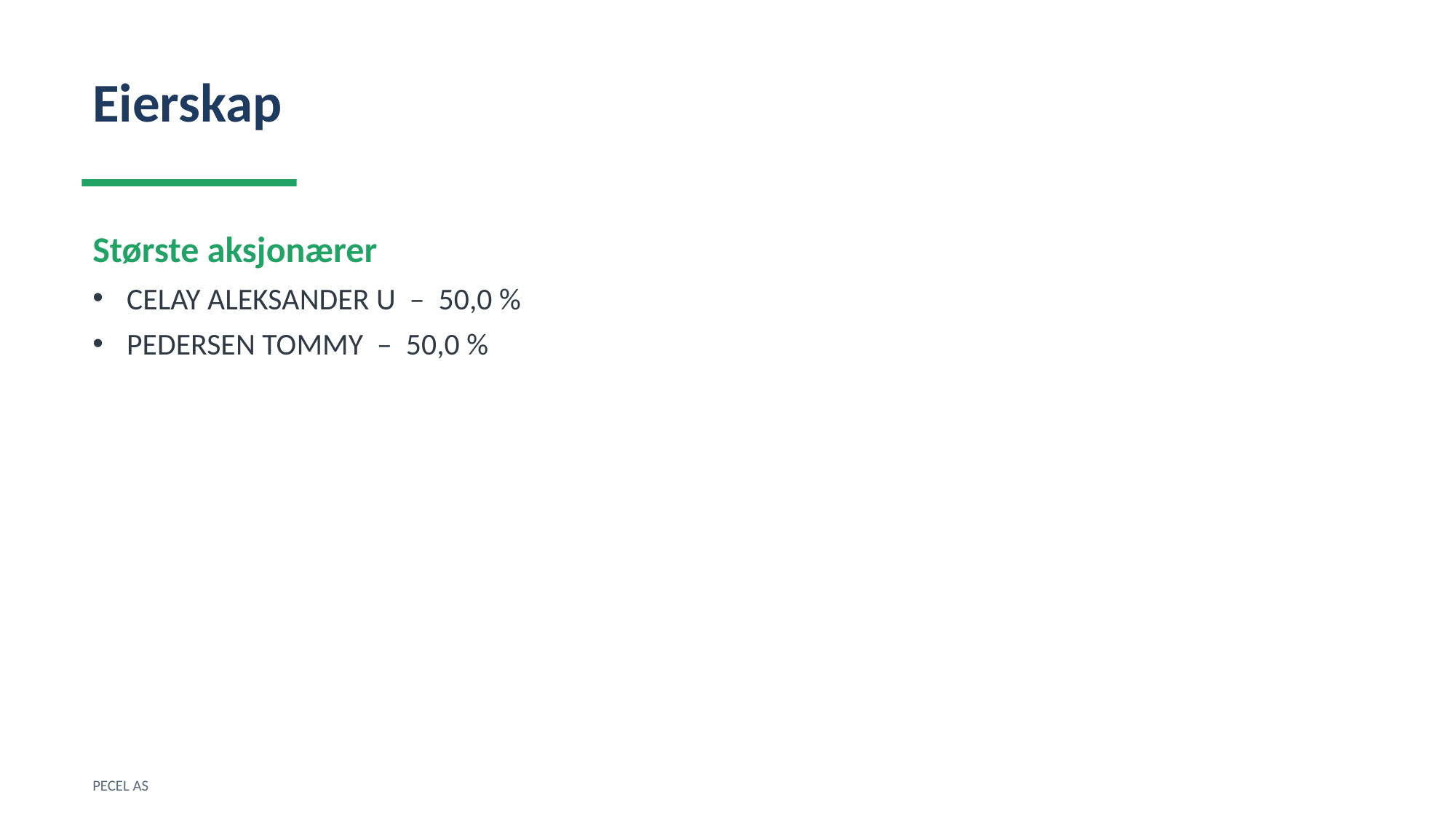

Eierskap

Største aksjonærer
CELAY ALEKSANDER U  –  50,0 %
PEDERSEN TOMMY  –  50,0 %
PECEL AS